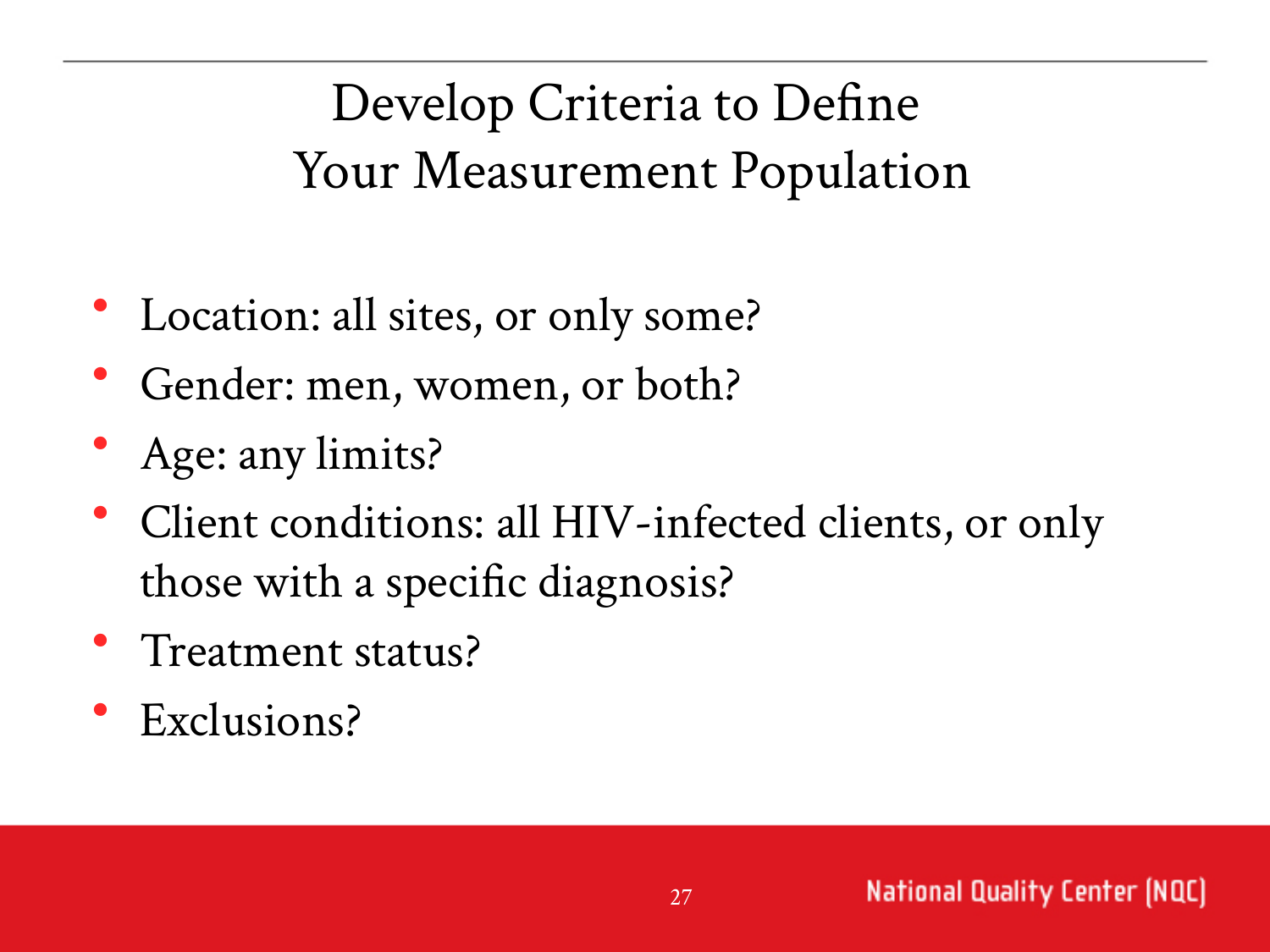

Develop Criteria to Define
Your Measurement Population

Location: all sites, or only some?
Gender: men, women, or both?
Age: any limits?
Client conditions: all HIV-infected clients, or only those with a specific diagnosis?
Treatment status?
Exclusions?